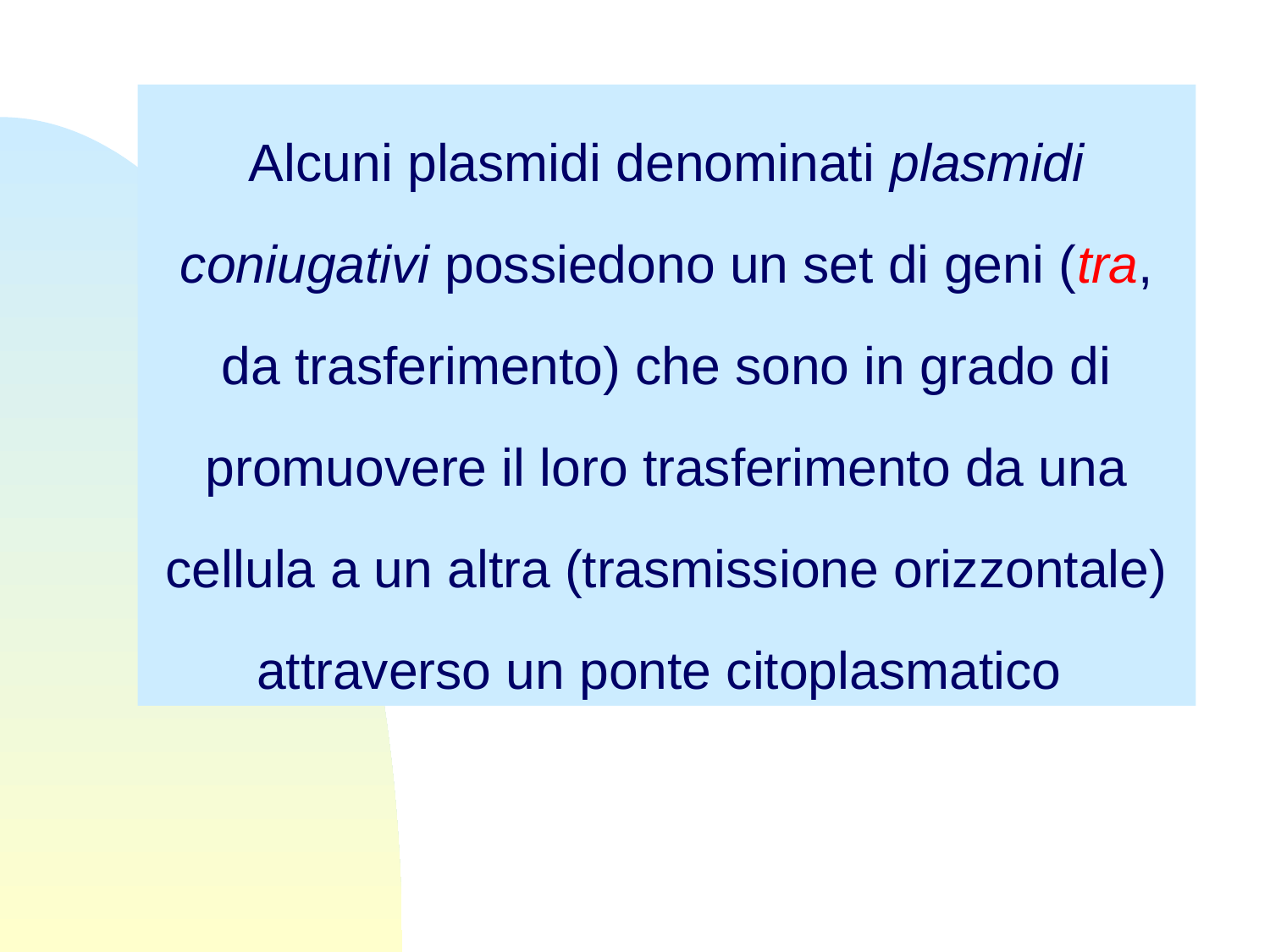

Alcuni plasmidi denominati plasmidi coniugativi possiedono un set di geni (tra, da trasferimento) che sono in grado di promuovere il loro trasferimento da una cellula a un altra (trasmissione orizzontale) attraverso un ponte citoplasmatico